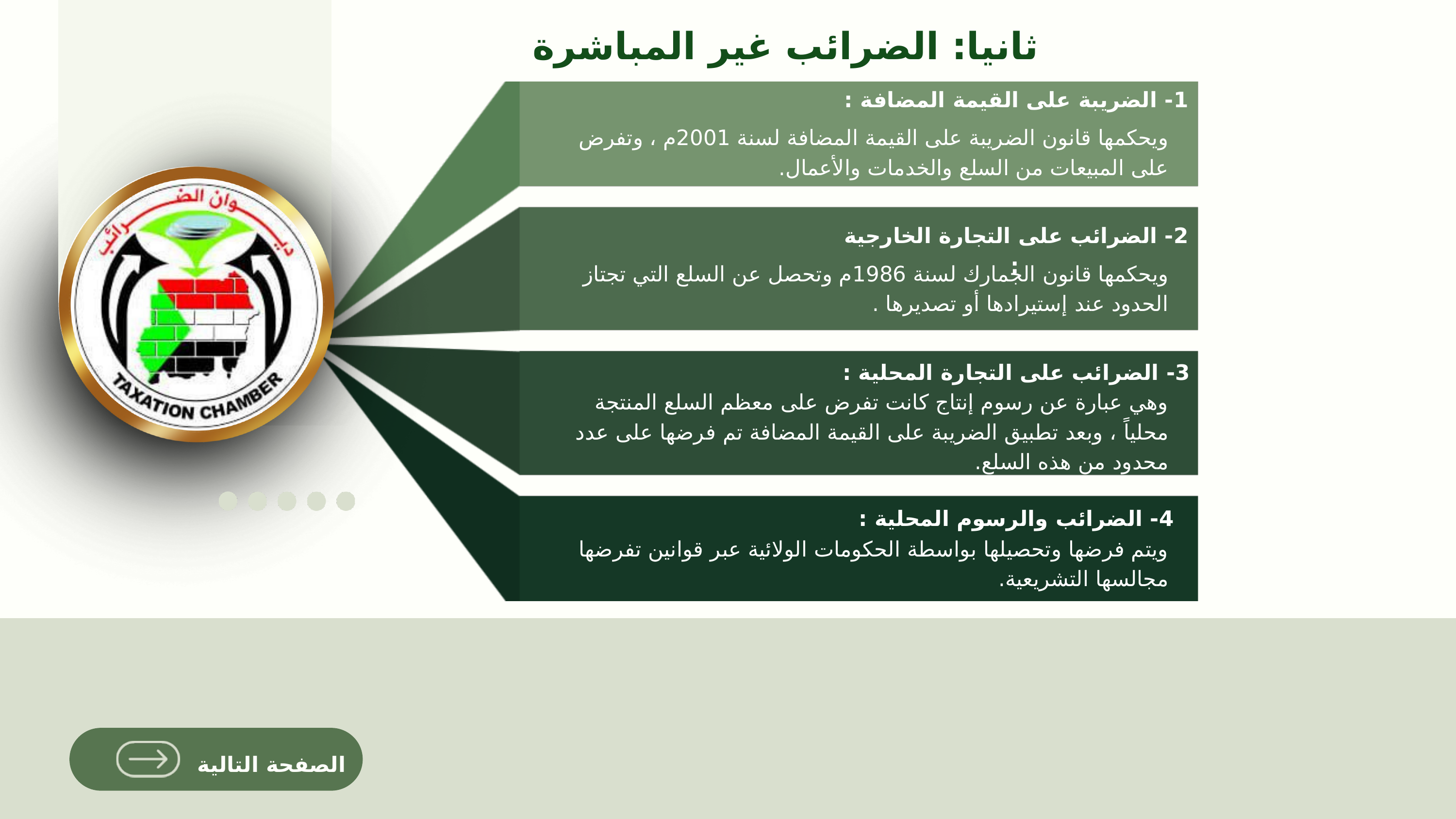

ثانيا: الضرائب غير المباشرة

1- الضريبة على القيمة المضافة :

ويحكمها قانون الضريبة على القيمة المضافة لسنة 2001م ، وتفرض على المبيعات من السلع والخدمات والأعمال.

2- الضرائب على التجارة الخارجية :
ويحكمها قانون الجمارك لسنة 1986م وتحصل عن السلع التي تجتاز الحدود عند إستيرادها أو تصديرها .
3- الضرائب على التجارة المحلية :
وهي عبارة عن رسوم إنتاج كانت تفرض على معظم السلع المنتجة محلياً ، وبعد تطبيق الضريبة على القيمة المضافة تم فرضها على عدد محدود من هذه السلع.

4- الضرائب والرسوم المحلية :
ويتم فرضها وتحصيلها بواسطة الحكومات الولائية عبر قوانين تفرضها مجالسها التشريعية.

الصفحة التالية